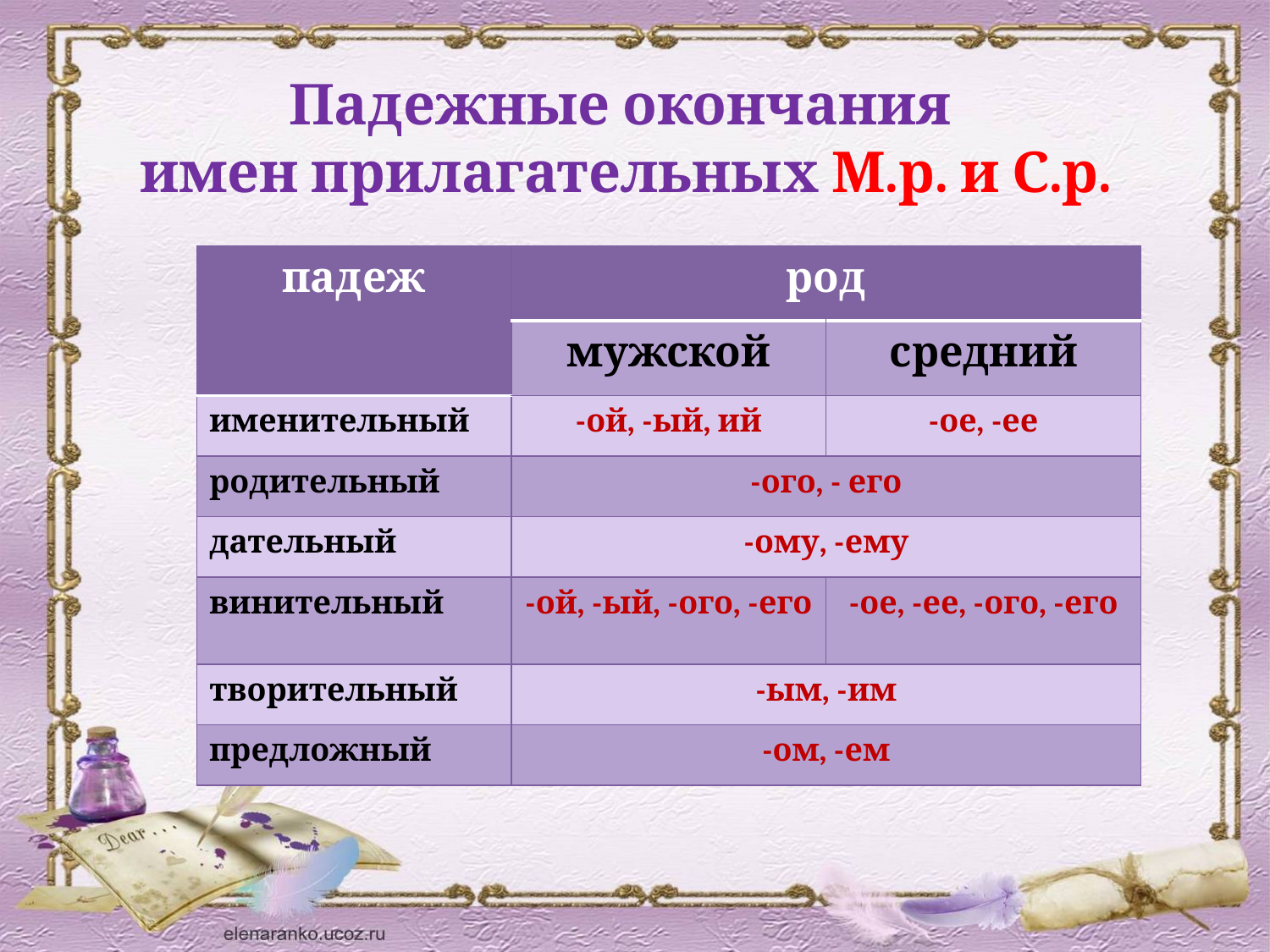

Падежные окончания
 имен прилагательных М.р. и С.р.
| падеж | род |  |
| --- | --- | --- |
|  | мужской | средний |
| именительный | -ой, -ый, ий | -ое, -ее |
| родительный | -ого, - его |  |
| дательный | -ому, -ему |  |
| винительный | -ой, -ый, -ого, -его | -ое, -ее, -ого, -его |
| творительный | -ым, -им |  |
| предложный | -ом, -ем |  |